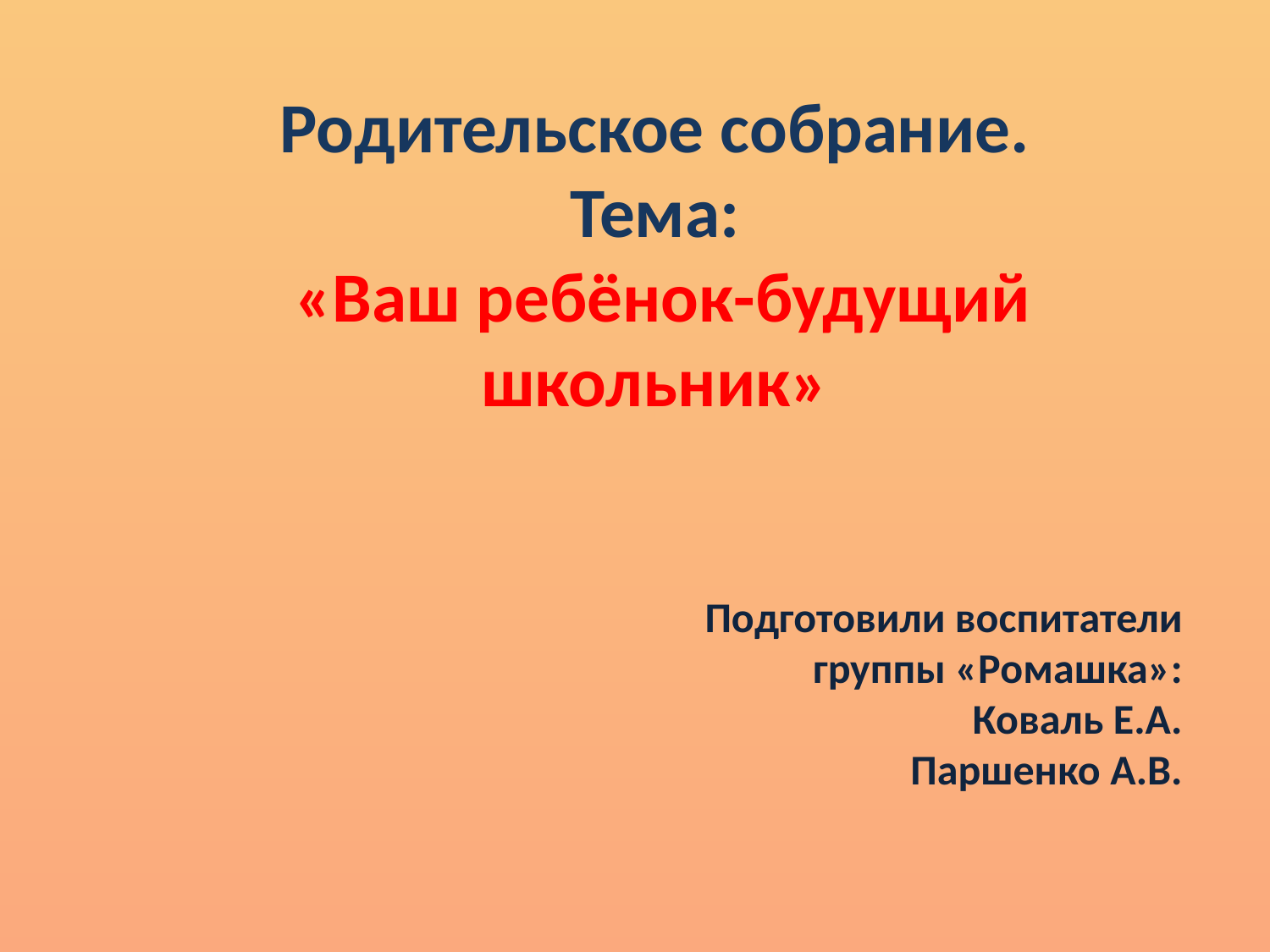

Родительское собрание.
Тема:
 «Ваш ребёнок-будущий школьник»

Подготовили воспитатели
 группы «Ромашка»:
Коваль Е.А.
Паршенко А.В.